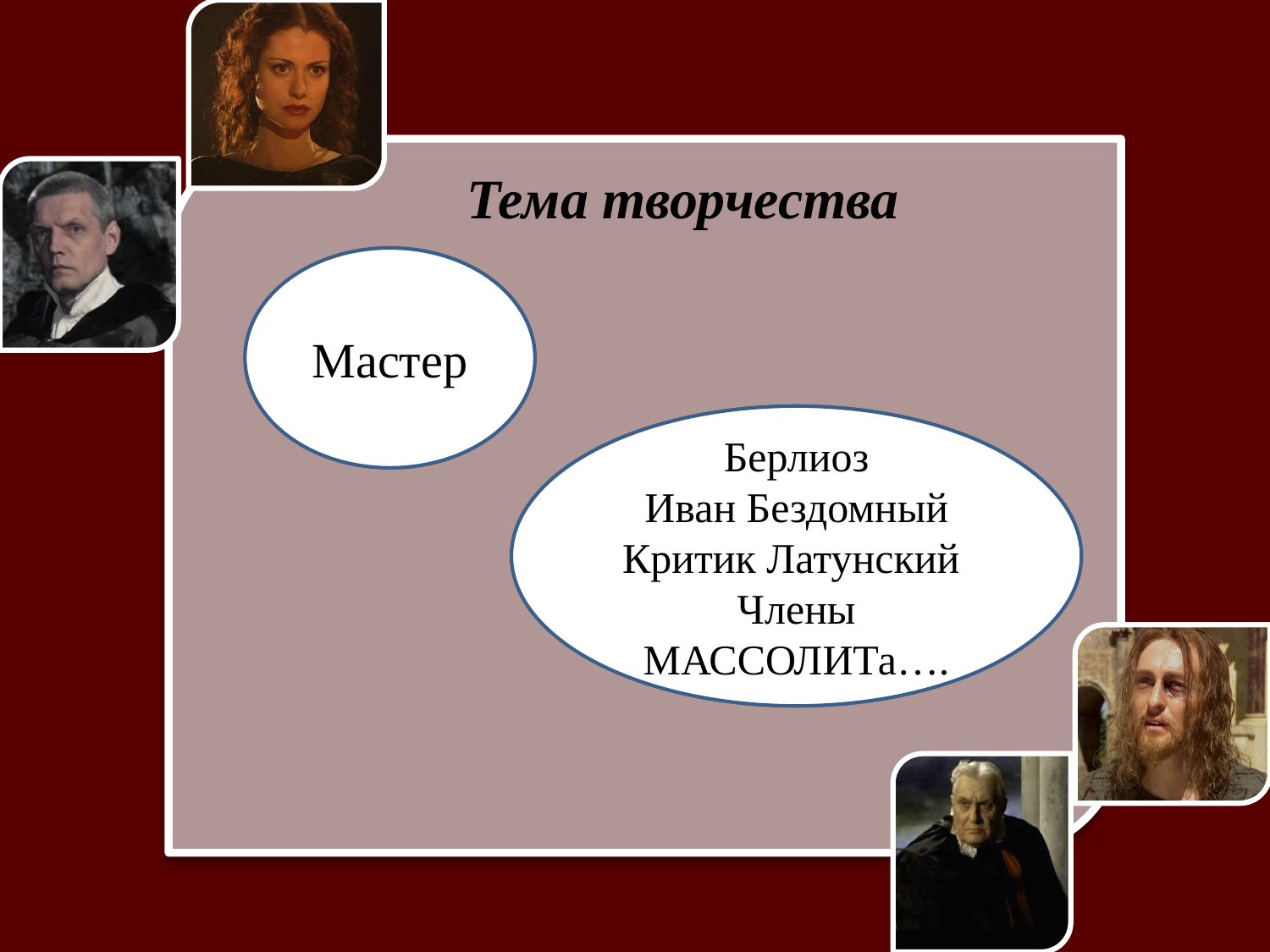

# Тема творчества

Мастер
Берлиоз
Иван Бездомный
Критик Латунский
Члены МАССОЛИТа….